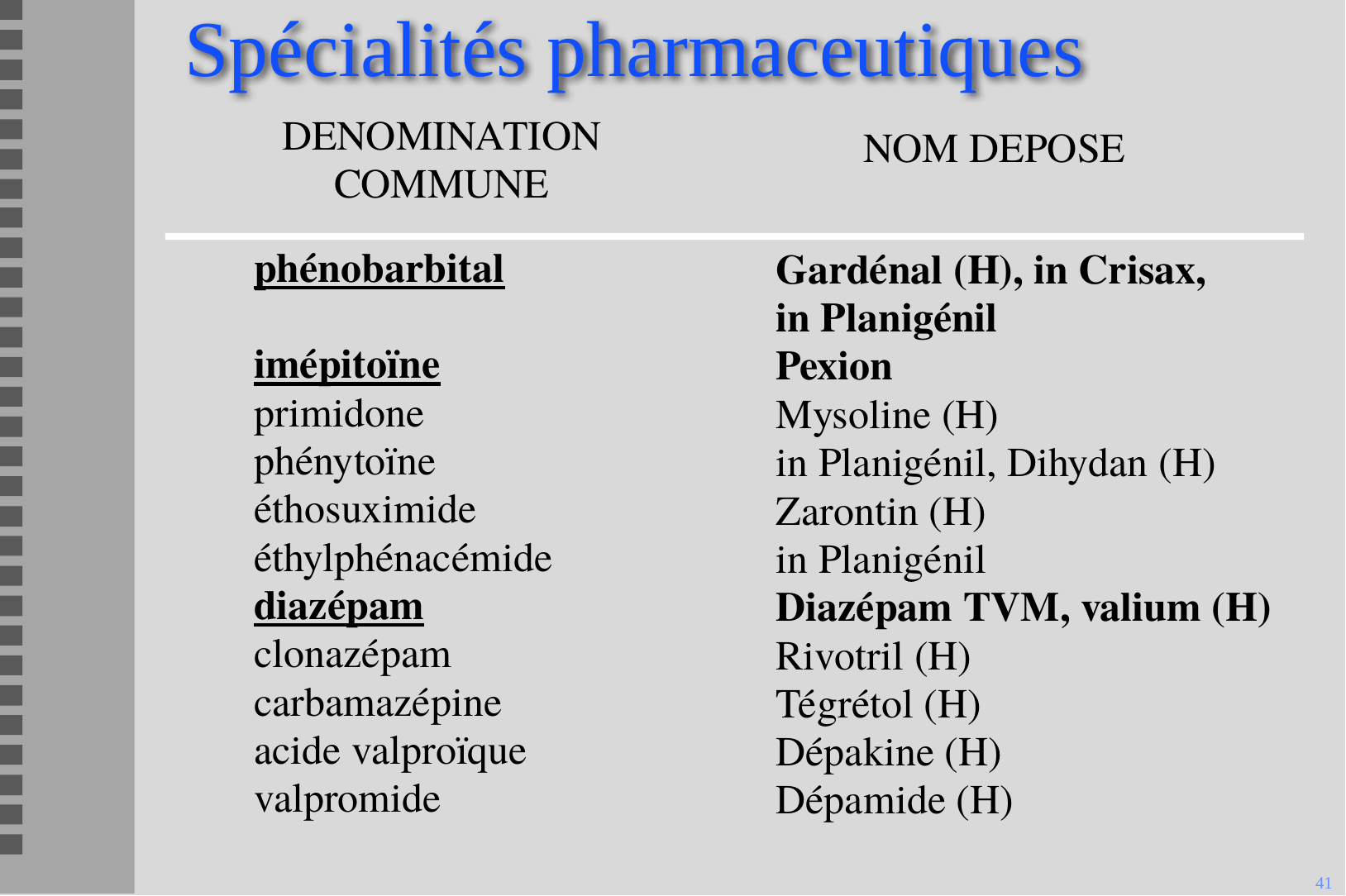

# Spécialités pharmaceutiques
DENOMINATION
COMMUNE
NOM DEPOSE

phénobarbital
imépitoïne
primidone
phénytoïne
éthosuximide
éthylphénacémide
diazépam
clonazépam
carbamazépine
acide valproïque
valpromide
Gardénal (H), in Crisax,
in Planigénil
Pexion
Mysoline (H)
in Planigénil, Dihydan (H)
Zarontin (H)
in Planigénil
Diazépam TVM, valium (H)
Rivotril (H)
Tégrétol (H)
Dépakine (H)
Dépamide (H)
41